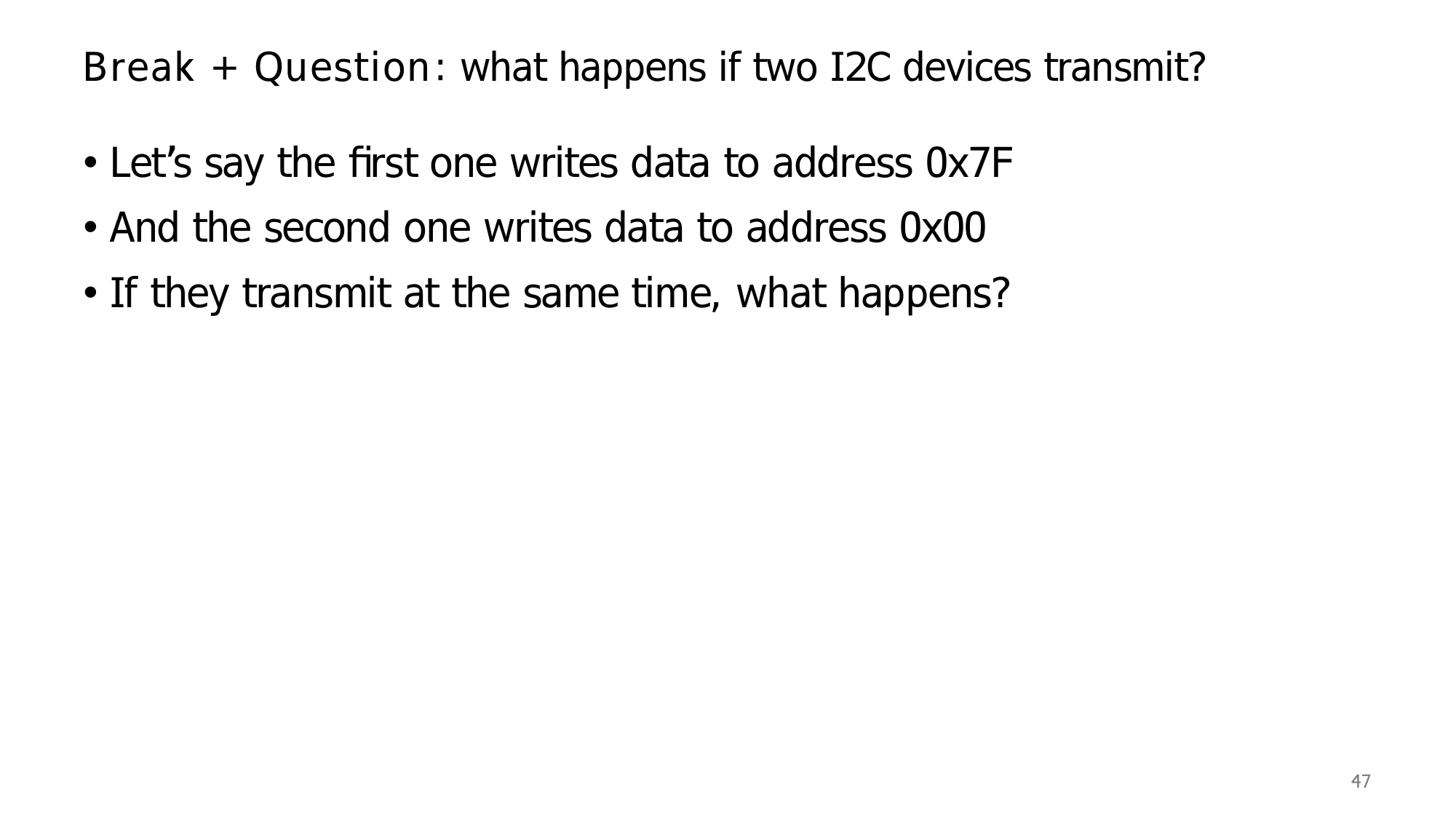

# Break + Question: what happens if two I2C devices transmit?
Let’s say the first one writes data to address 0x7F
And the second one writes data to address 0x00
If they transmit at the same time, what happens?

47